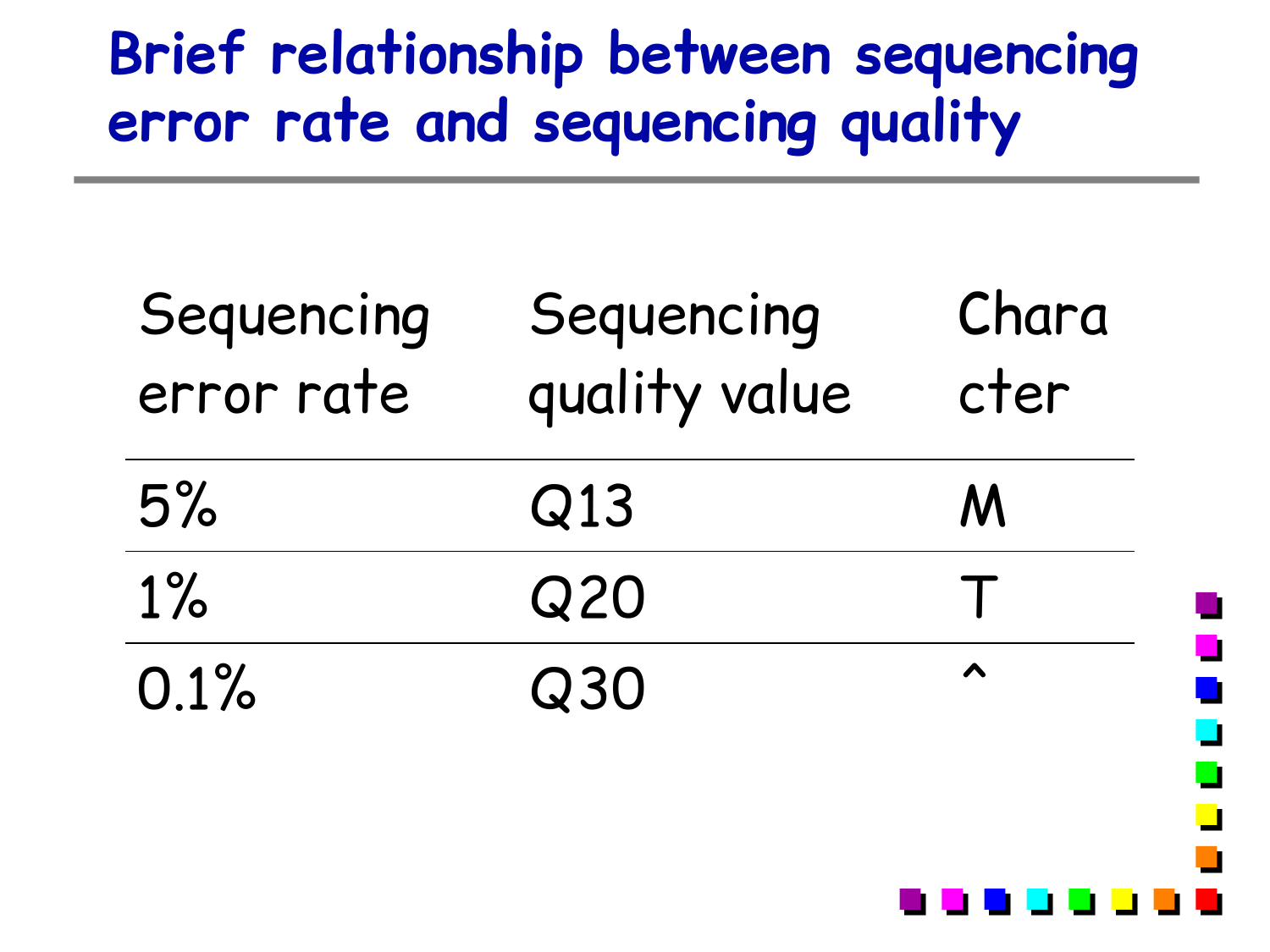

# Brief relationship between sequencing error rate and sequencing quality
| Sequencing error rate | Sequencing quality value | Character |
| --- | --- | --- |
| 5% | Q13 | M |
| 1% | Q20 | T |
| 0.1% | Q30 | ^ |